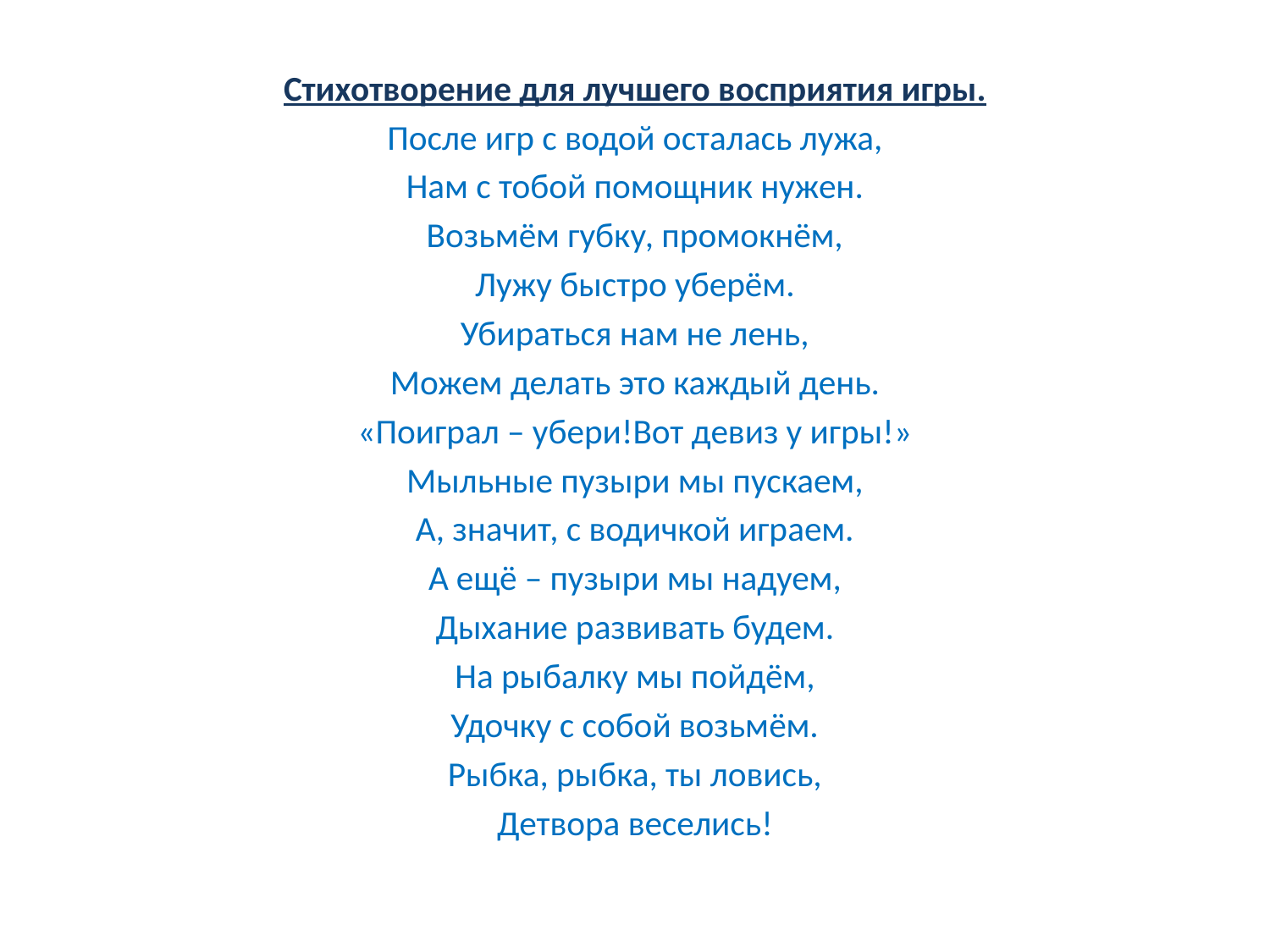

Стихотворение для лучшего восприятия игры.
После игр с водой осталась лужа,
Нам с тобой помощник нужен.
Возьмём губку, промокнём,
Лужу быстро уберём.
Убираться нам не лень,
Можем делать это каждый день.
«Поиграл – убери!Вот девиз у игры!»
Мыльные пузыри мы пускаем,
А, значит, с водичкой играем.
А ещё – пузыри мы надуем,
Дыхание развивать будем.
На рыбалку мы пойдём,
Удочку с собой возьмём.
Рыбка, рыбка, ты ловись,
Детвора веселись!